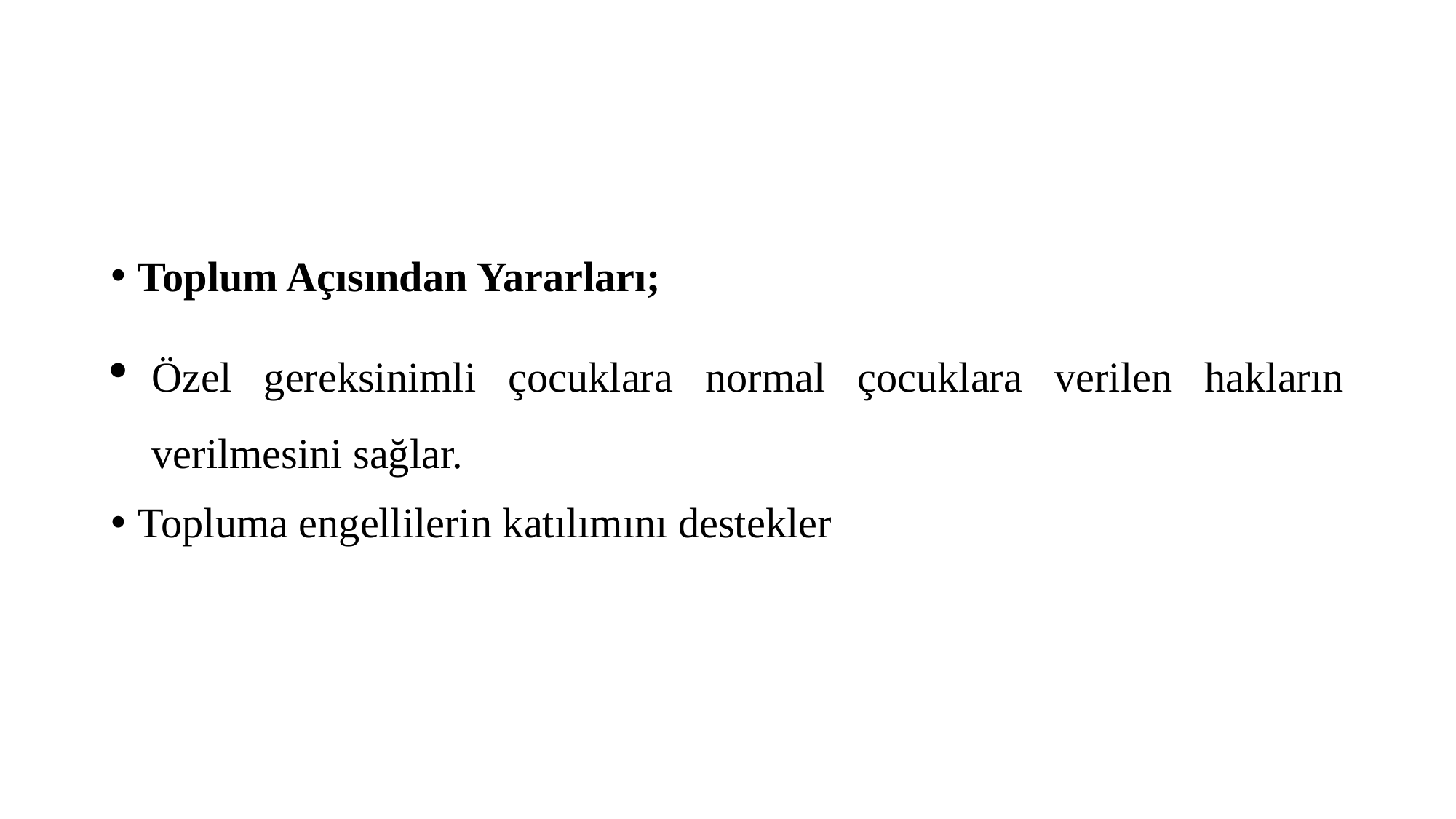

#
Toplum Açısından Yararları;
Özel gereksinimli çocuklara normal çocuklara verilen hakların verilmesini sağlar.
Topluma engellilerin katılımını destekler